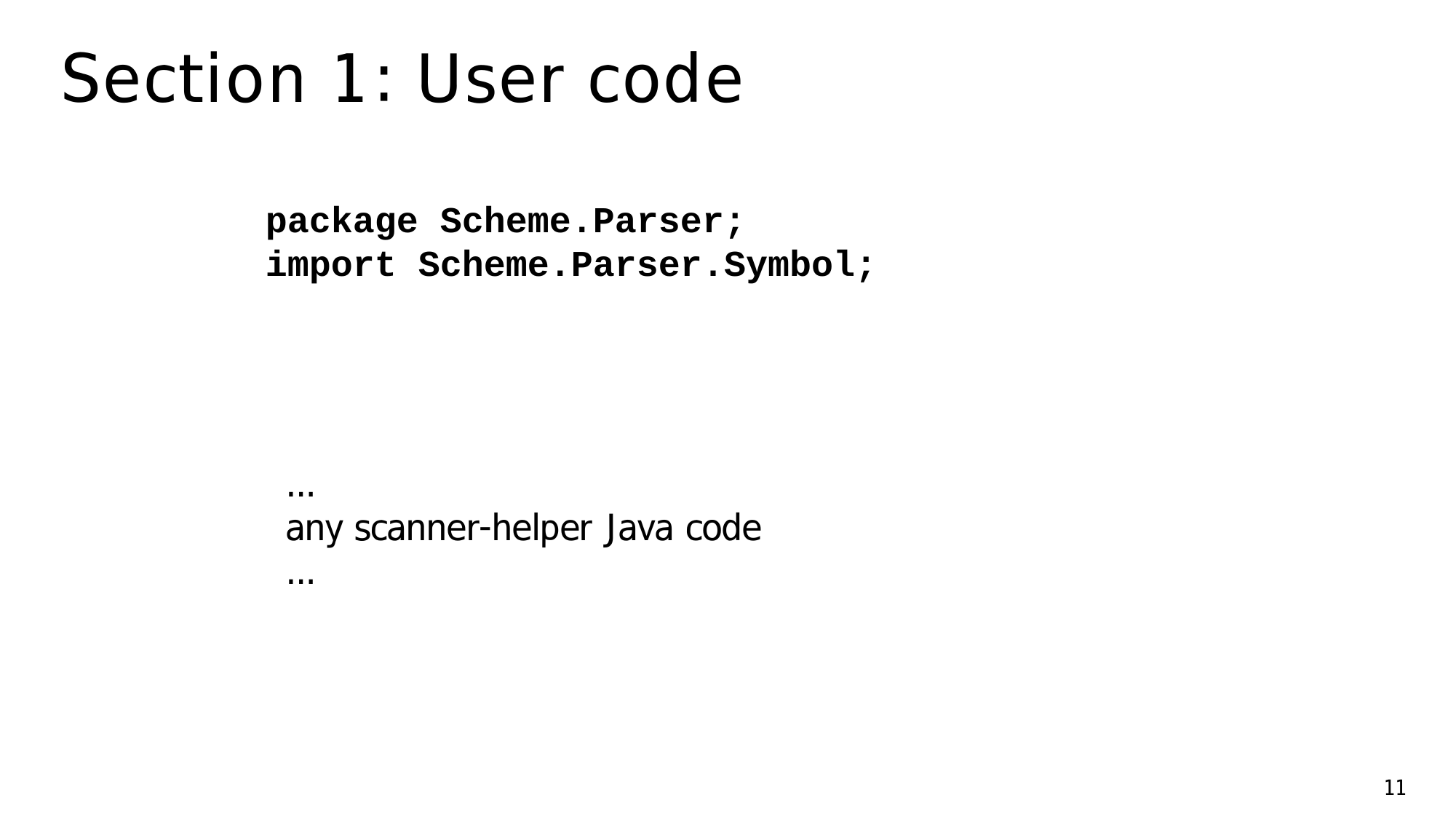

# Section 1: User code
package Scheme.Parser;
import Scheme.Parser.Symbol;
…
any scanner-helper Java code
…
11